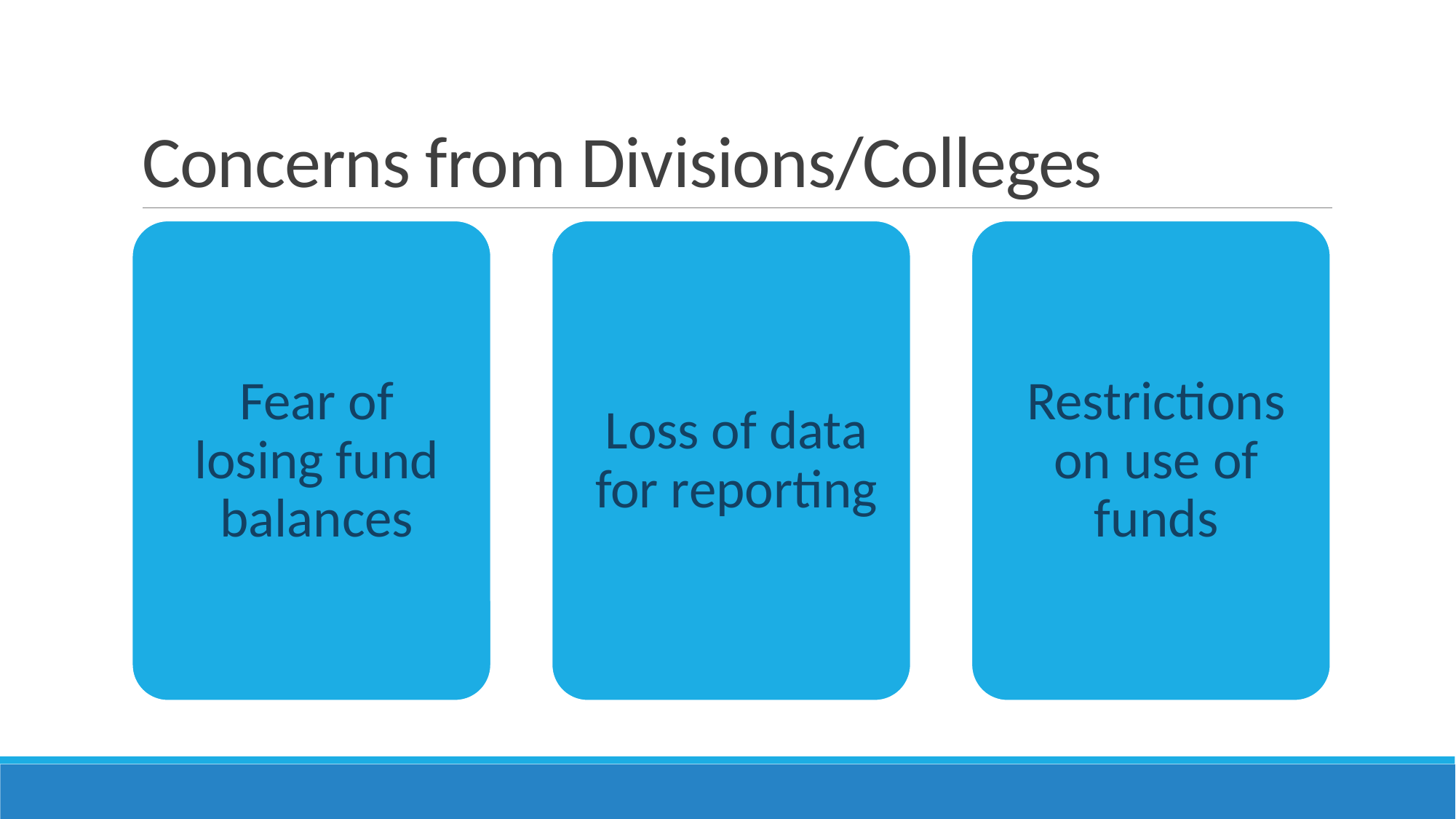

# Concerns from Divisions/Colleges
Fear of losing fund balances
Loss of data for reporting
Restrictions on use of funds